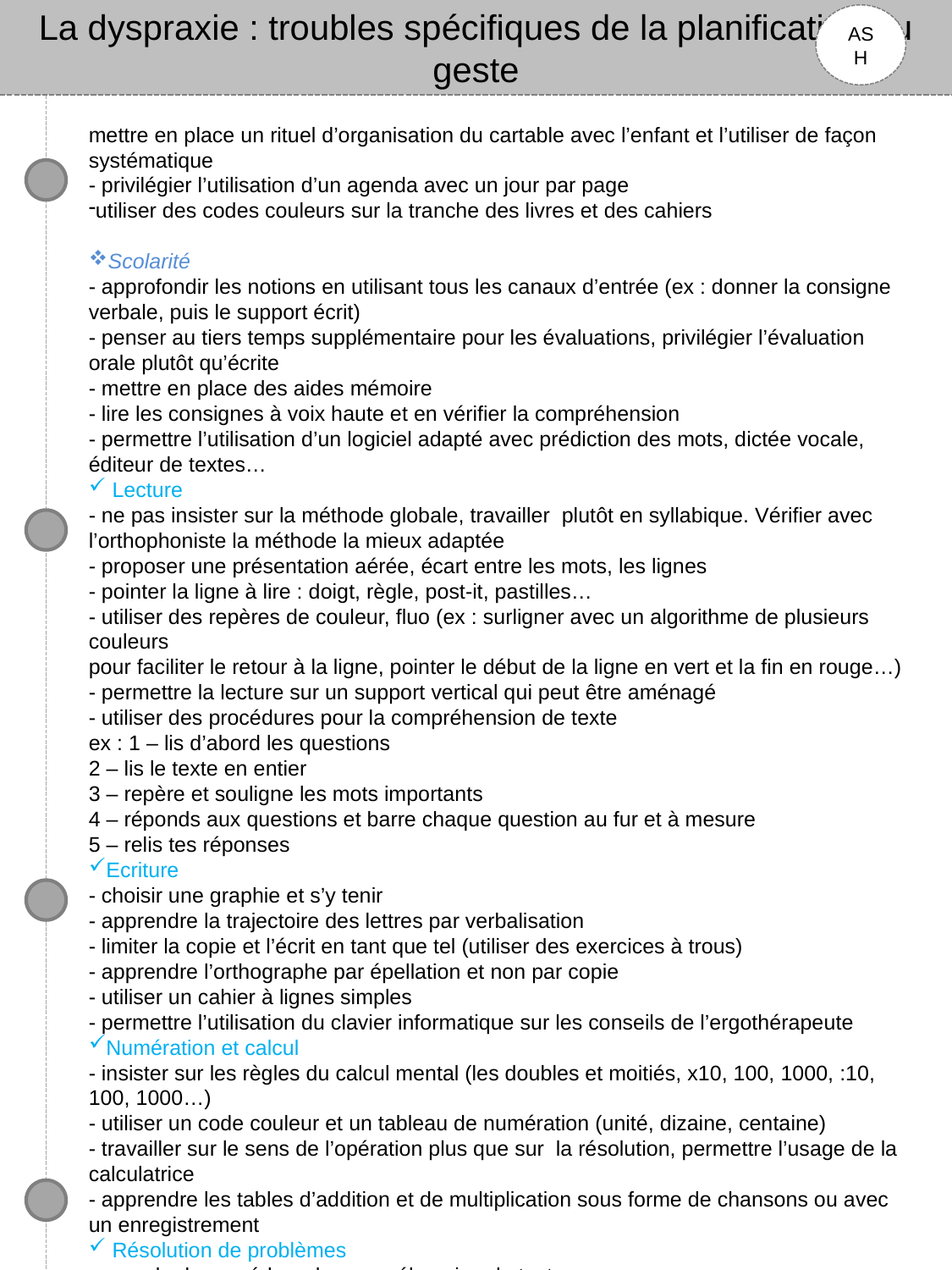

La dyspraxie : troubles spécifiques de la planification du geste
ASH

mettre en place un rituel d’organisation du cartable avec l’enfant et l’utiliser de façon systématique
- privilégier l’utilisation d’un agenda avec un jour par page
utiliser des codes couleurs sur la tranche des livres et des cahiers

Scolarité
- approfondir les notions en utilisant tous les canaux d’entrée (ex : donner la consigne verbale, puis le support écrit)
- penser au tiers temps supplémentaire pour les évaluations, privilégier l’évaluation orale plutôt qu’écrite
- mettre en place des aides mémoire
- lire les consignes à voix haute et en vérifier la compréhension
- permettre l’utilisation d’un logiciel adapté avec prédiction des mots, dictée vocale, éditeur de textes…
 Lecture
- ne pas insister sur la méthode globale, travailler  plutôt en syllabique. Vérifier avec l’orthophoniste la méthode la mieux adaptée
- proposer une présentation aérée, écart entre les mots, les lignes
- pointer la ligne à lire : doigt, règle, post-it, pastilles…
- utiliser des repères de couleur, fluo (ex : surligner avec un algorithme de plusieurs couleurs
pour faciliter le retour à la ligne, pointer le début de la ligne en vert et la fin en rouge…)
- permettre la lecture sur un support vertical qui peut être aménagé
- utiliser des procédures pour la compréhension de texte
ex : 1 – lis d’abord les questions
2 – lis le texte en entier
3 – repère et souligne les mots importants
4 – réponds aux questions et barre chaque question au fur et à mesure
5 – relis tes réponses
Ecriture
- choisir une graphie et s’y tenir
- apprendre la trajectoire des lettres par verbalisation
- limiter la copie et l’écrit en tant que tel (utiliser des exercices à trous)
- apprendre l’orthographe par épellation et non par copie
- utiliser un cahier à lignes simples
- permettre l’utilisation du clavier informatique sur les conseils de l’ergothérapeute
Numération et calcul
- insister sur les règles du calcul mental (les doubles et moitiés, x10, 100, 1000, :10, 100, 1000…)
- utiliser un code couleur et un tableau de numération (unité, dizaine, centaine)
- travailler sur le sens de l’opération plus que sur  la résolution, permettre l’usage de la calculatrice
- apprendre les tables d’addition et de multiplication sous forme de chansons ou avec un enregistrement
 Résolution de problèmes
- rappeler la procédure de compréhension de texte
- donner des consignes simples, une seule consigne à  la fois, les lire à voix haute, les faire reformuler
- dans la mesure du possible, autoriser l’enfant à oraliser son travail avant de l’écrire
- privilégier la stratégie qui convient le mieux à l’enfant
- éviter les présentations en schéma que l’enfant décode mal